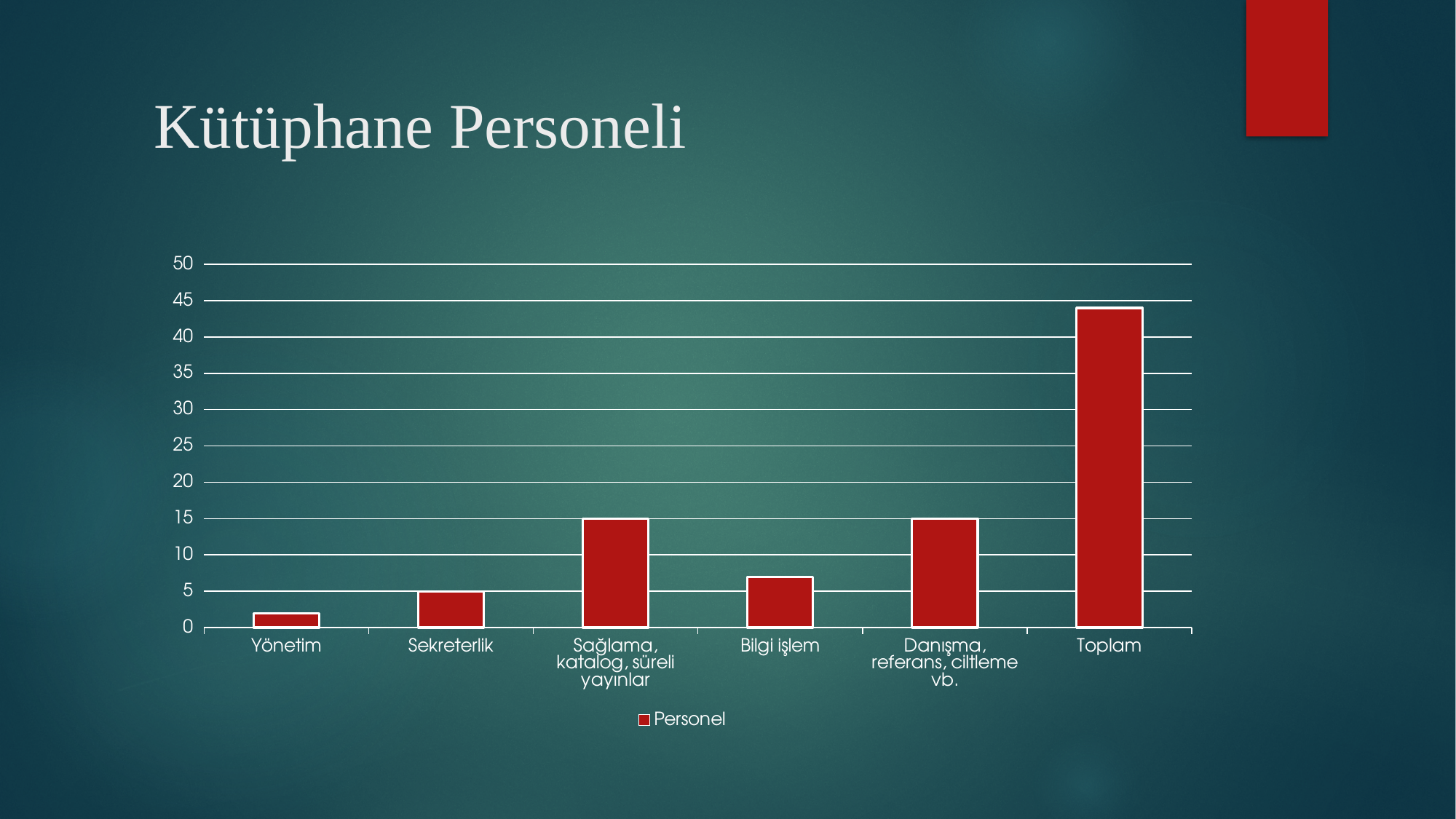

# Kütüphane Personeli

### Chart

| Category | Personel |
|---|---|
| Yönetim | 2.0 |
| Sekreterlik | 5.0 |
| Sağlama, katalog, süreli yayınlar | 15.0 |
| Bilgi işlem | 7.0 |
| Danışma, referans, ciltleme vb. | 15.0 |
| Toplam | 44.0 |